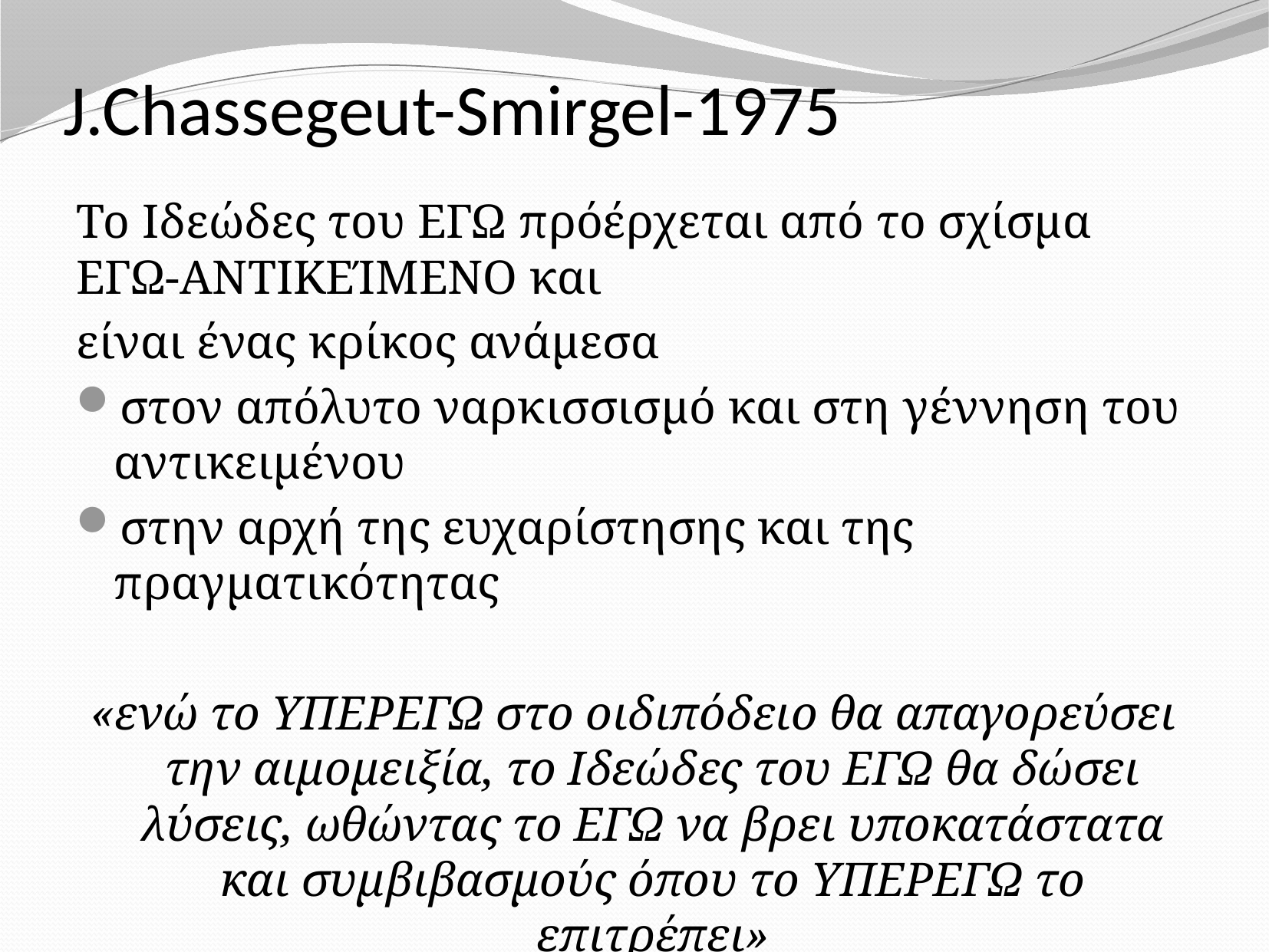

# J.Chassegeut-Smirgel-1975
Το Ιδεώδες του ΕΓΩ πρόέρχεται από το σχίσμα ΕΓΩ-ΑΝΤΙΚΕΊΜΕΝΟ και
είναι ένας κρίκος ανάμεσα
στον απόλυτο ναρκισσισμό και στη γέννηση του αντικειμένου
στην αρχή της ευχαρίστησης και της πραγματικότητας

«ενώ το ΥΠΕΡΕΓΩ στο οιδιπόδειο θα απαγορεύσει την αιμομειξία, το Ιδεώδες του ΕΓΩ θα δώσει λύσεις, ωθώντας το ΕΓΩ να βρει υποκατάστατα και συμβιβασμούς όπου το ΥΠΕΡΕΓΩ το επιτρέπει»